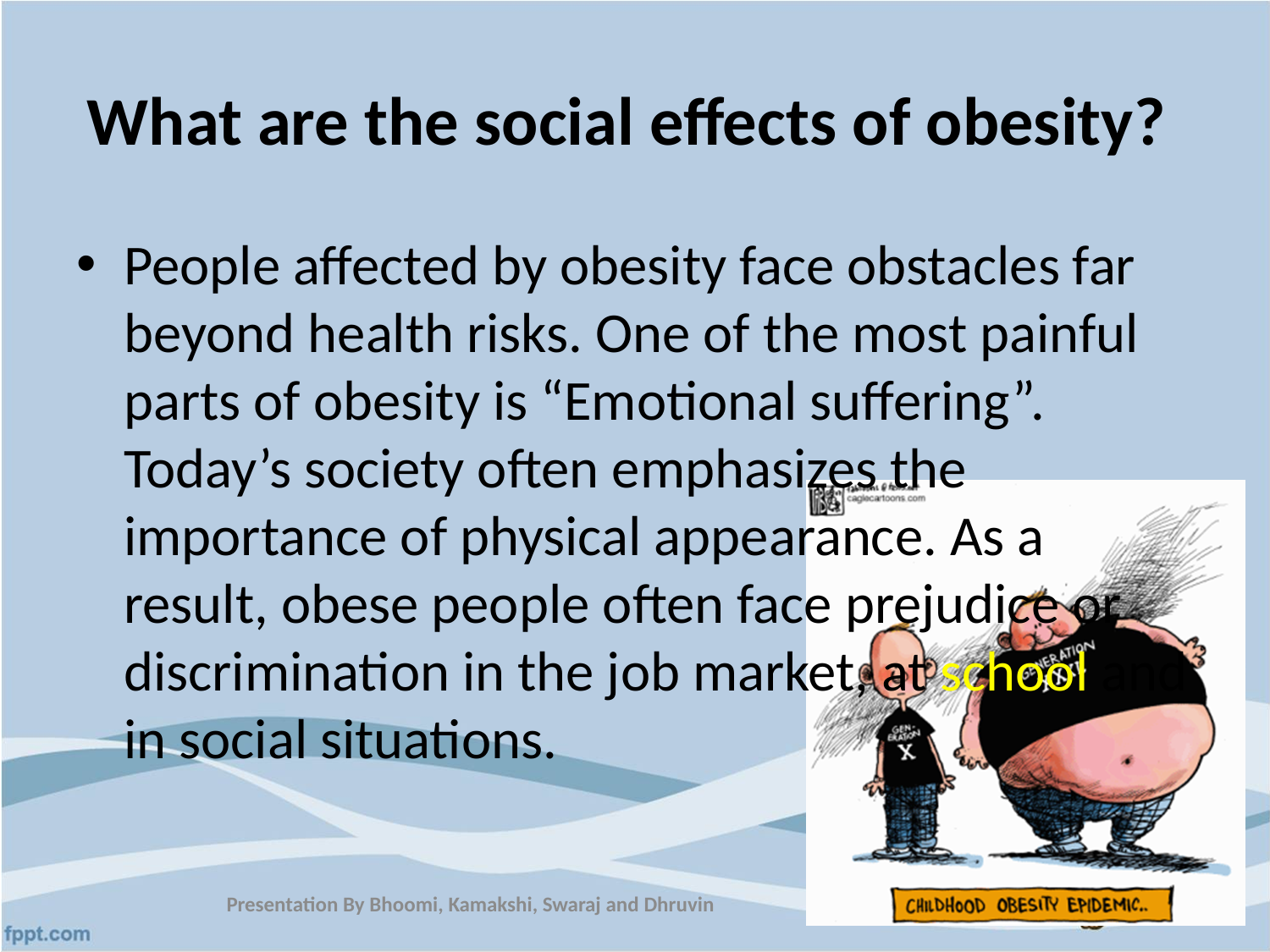

# What are the social effects of obesity?
People affected by obesity face obstacles far beyond health risks. One of the most painful parts of obesity is “Emotional suffering”. Today’s society often emphasizes the importance of physical appearance. As a result, obese people often face prejudice or discrimination in the job market, at school and in social situations.

Presentation By Bhoomi, Kamakshi, Swaraj and Dhruvin